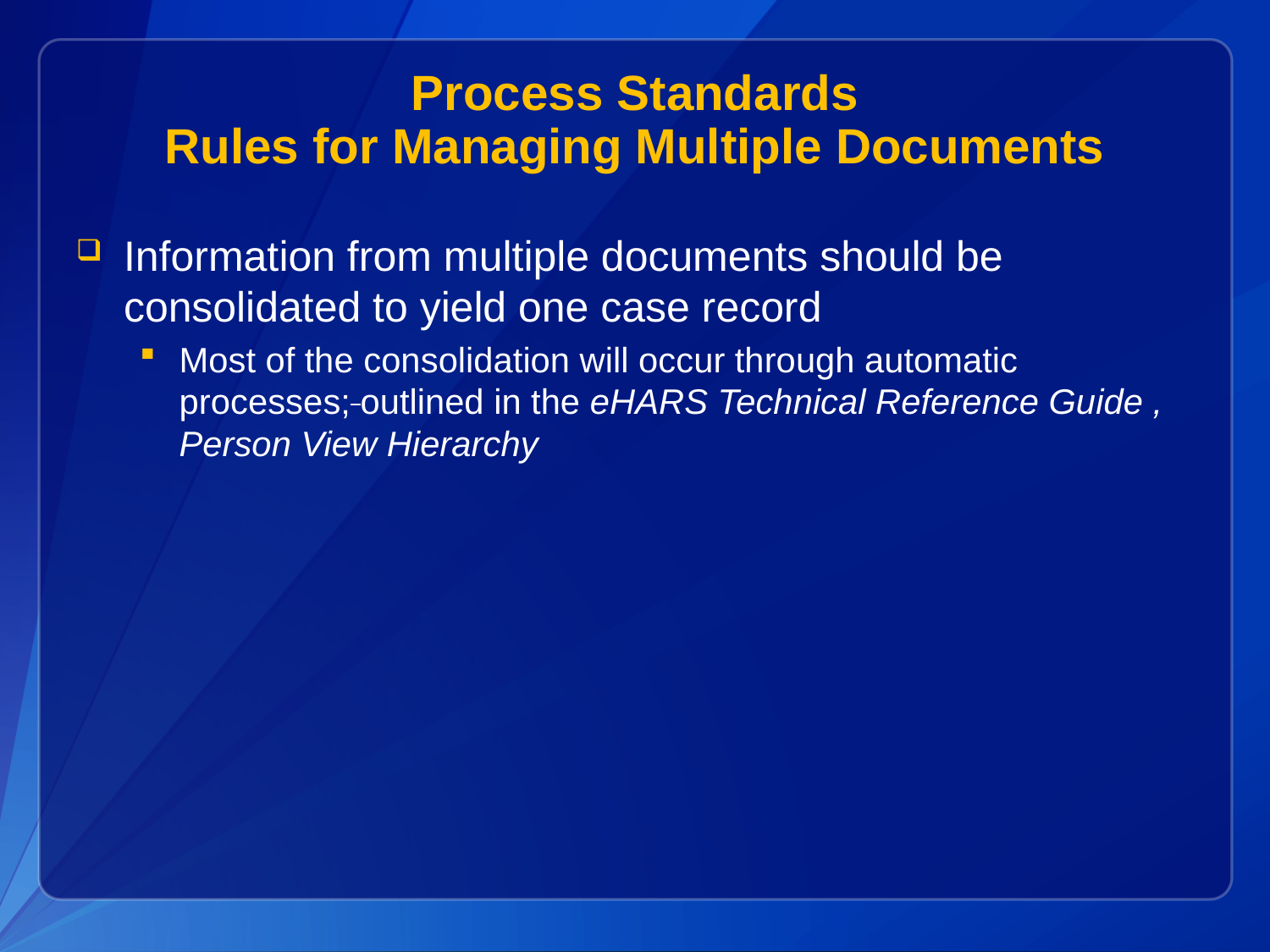

# Process Standards Rules for Managing Multiple Documents
Information from multiple documents should be consolidated to yield one case record
Most of the consolidation will occur through automatic processes; outlined in the eHARS Technical Reference Guide , Person View Hierarchy